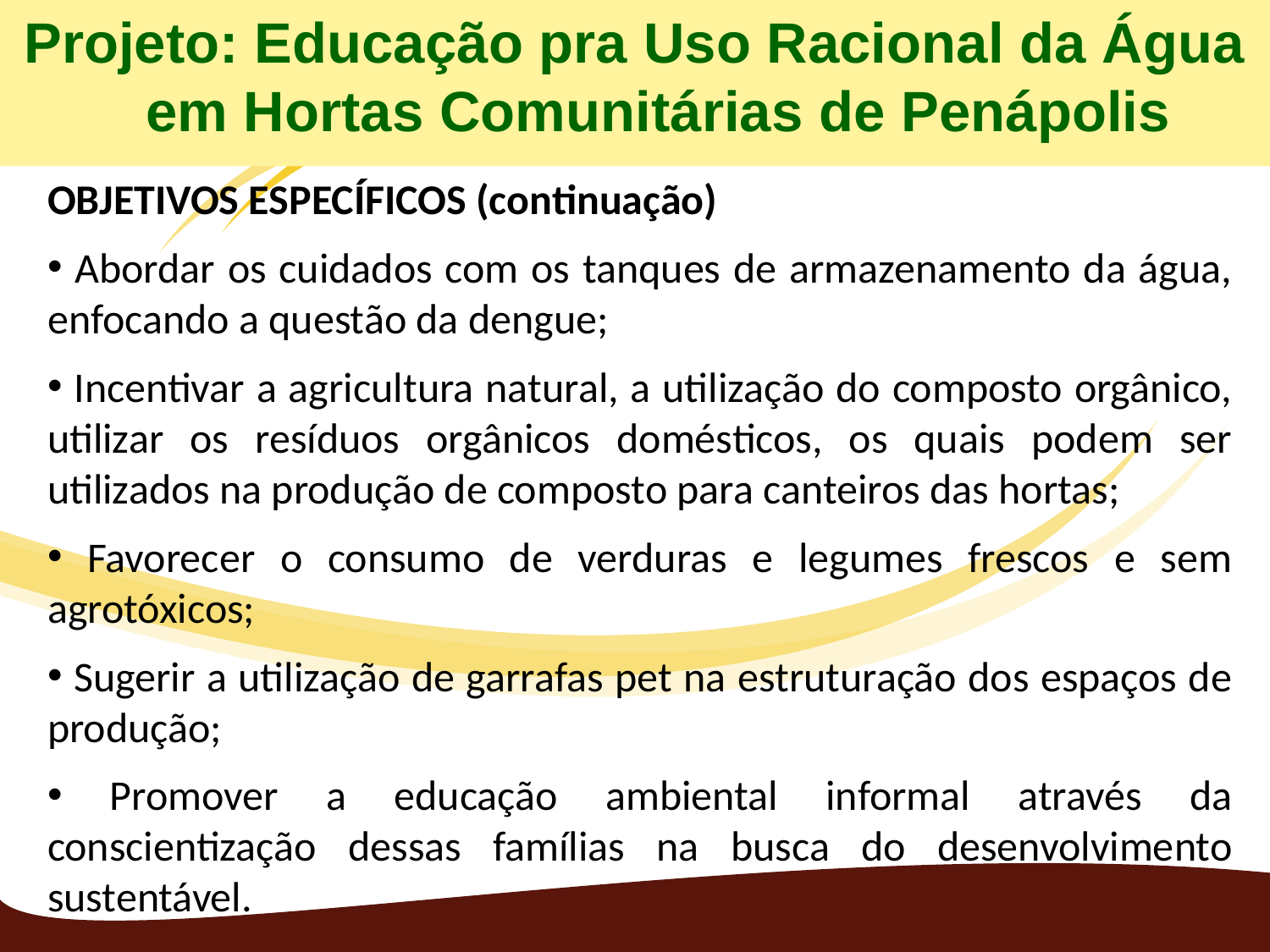

Projeto: Educação pra Uso Racional da Água em Hortas Comunitárias de Penápolis

OBJETIVOS ESPECÍFICOS (continuação)
 Abordar os cuidados com os tanques de armazenamento da água, enfocando a questão da dengue;
 Incentivar a agricultura natural, a utilização do composto orgânico, utilizar os resíduos orgânicos domésticos, os quais podem ser utilizados na produção de composto para canteiros das hortas;
 Favorecer o consumo de verduras e legumes frescos e sem agrotóxicos;
 Sugerir a utilização de garrafas pet na estruturação dos espaços de produção;
 Promover a educação ambiental informal através da conscientização dessas famílias na busca do desenvolvimento sustentável.